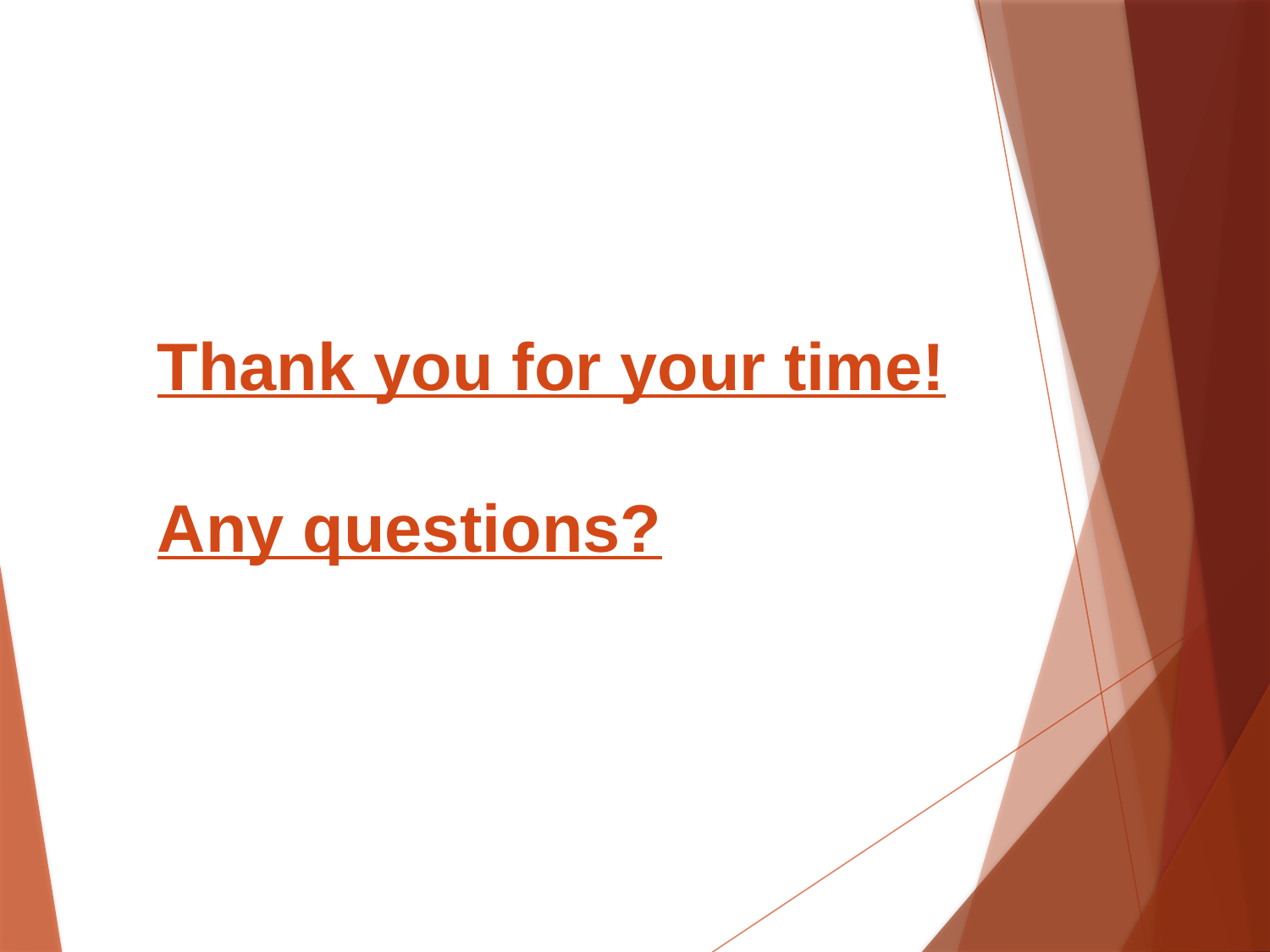

# Thank you for your time! Any questions?